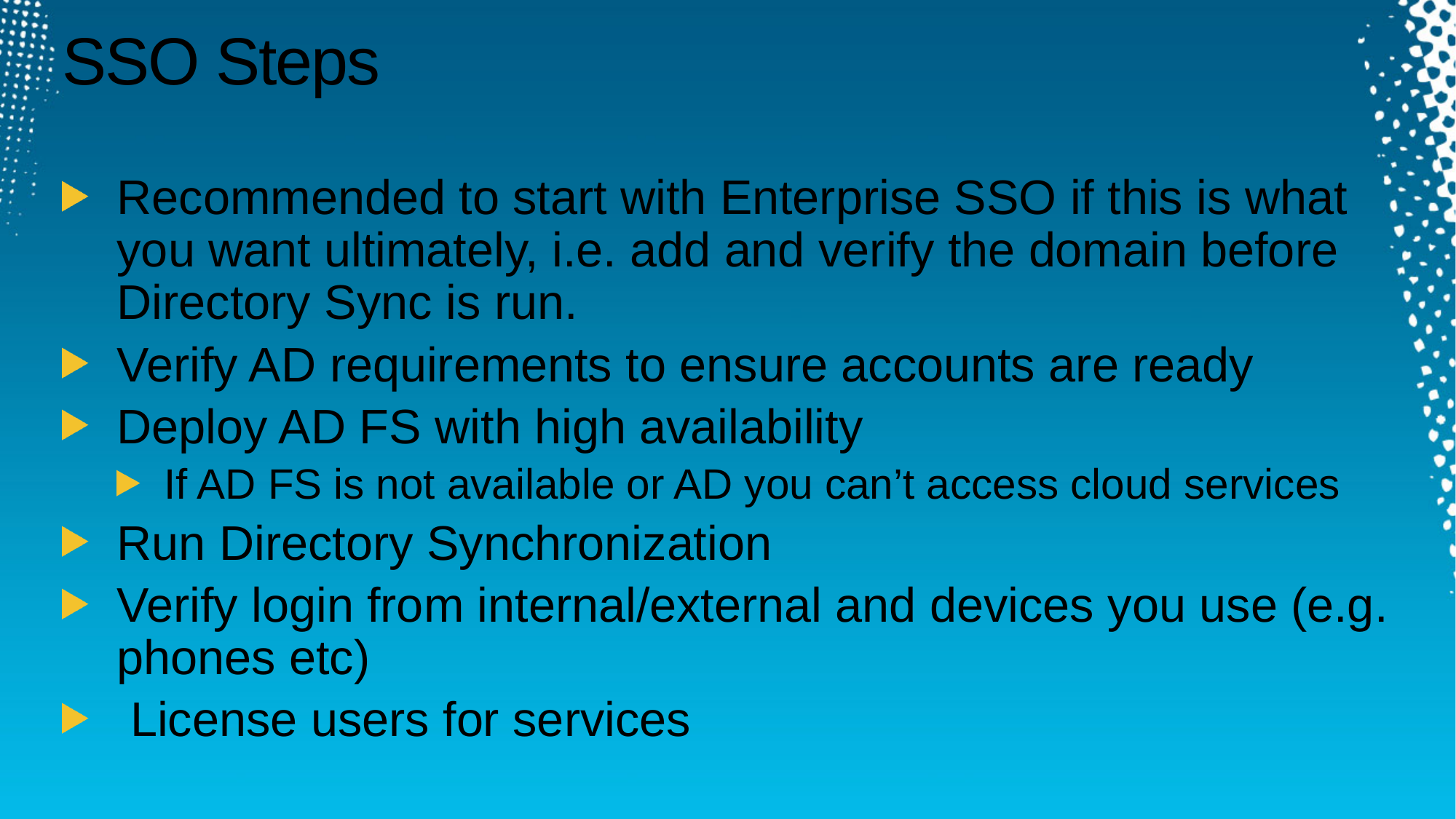

# SSO Steps
Recommended to start with Enterprise SSO if this is what you want ultimately, i.e. add and verify the domain before Directory Sync is run.
Verify AD requirements to ensure accounts are ready
Deploy AD FS with high availability
If AD FS is not available or AD you can’t access cloud services
Run Directory Synchronization
Verify login from internal/external and devices you use (e.g. phones etc)
 License users for services